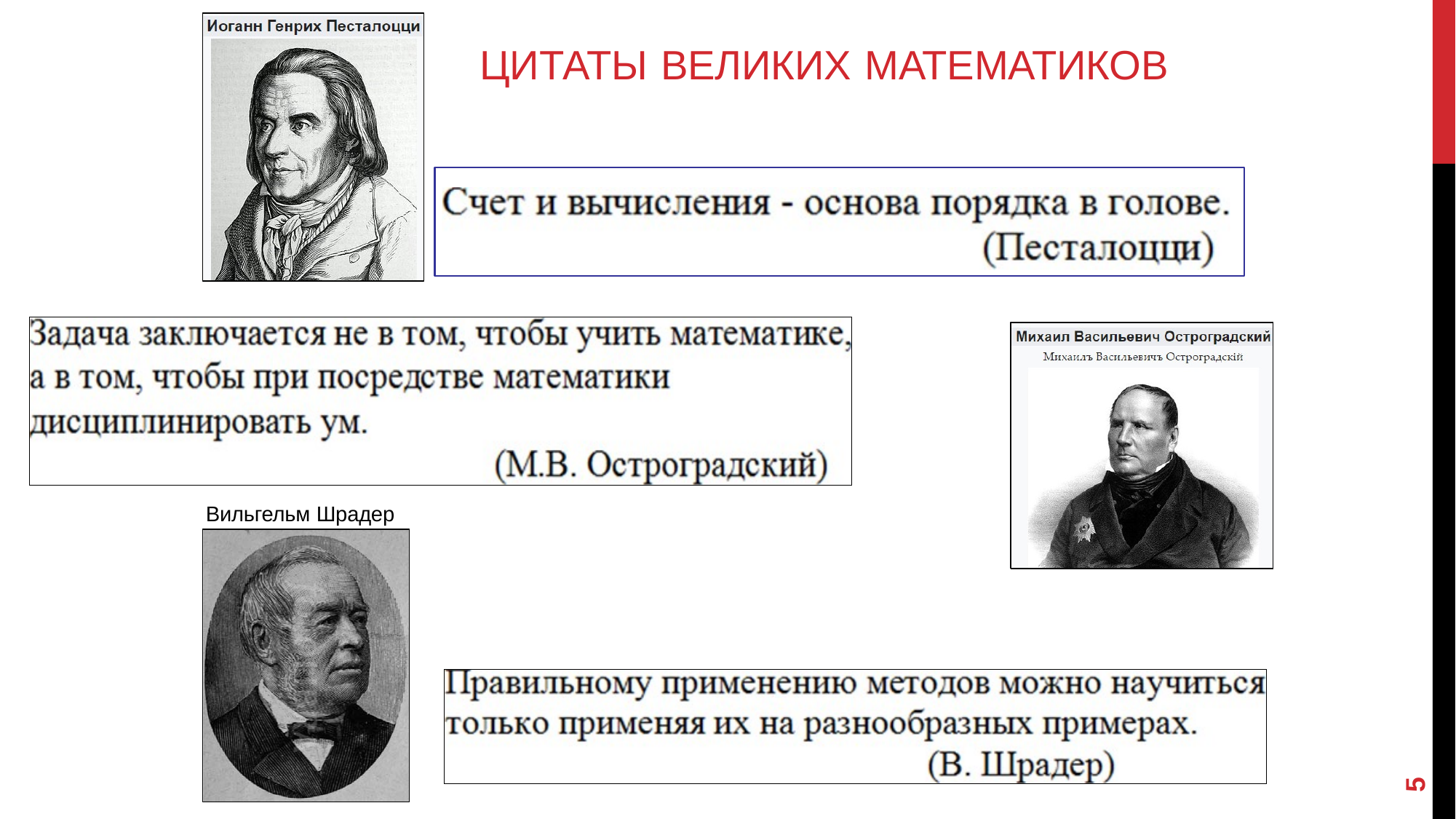

# Цитаты великих математиков

Вильгельм Шрадер

5